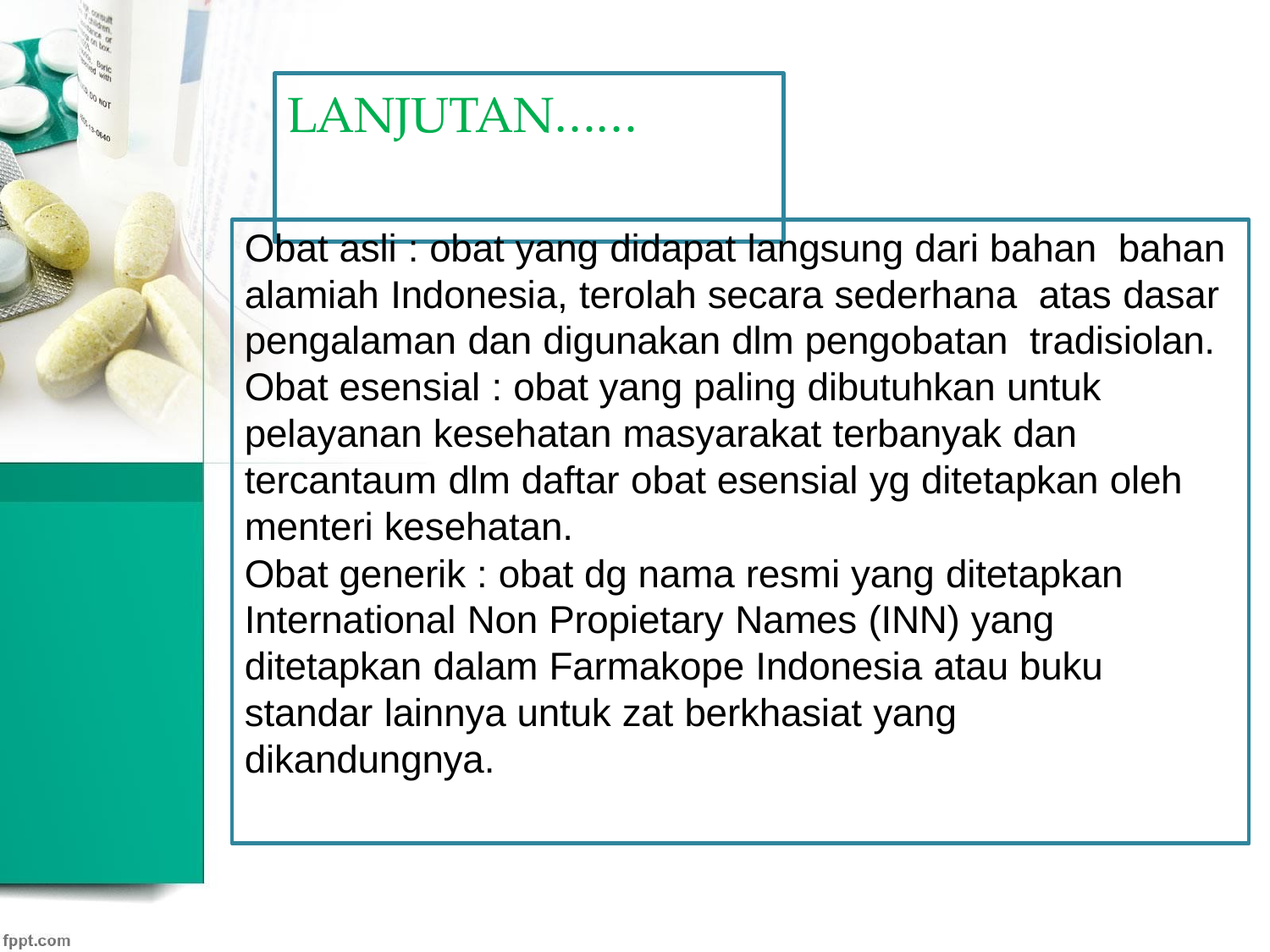

# LANJUTAN……

Obat asli : obat yang didapat langsung dari bahan  bahan alamiah Indonesia, terolah secara sederhana  atas dasar pengalaman dan digunakan dlm pengobatan  tradisiolan.
Obat esensial : obat yang paling dibutuhkan untuk  pelayanan kesehatan masyarakat terbanyak dan  tercantaum dlm daftar obat esensial yg ditetapkan oleh  menteri kesehatan.
Obat generik : obat dg nama resmi yang ditetapkan  International Non Propietary Names (INN) yang  ditetapkan dalam Farmakope Indonesia atau buku  standar lainnya untuk zat berkhasiat yang  dikandungnya.